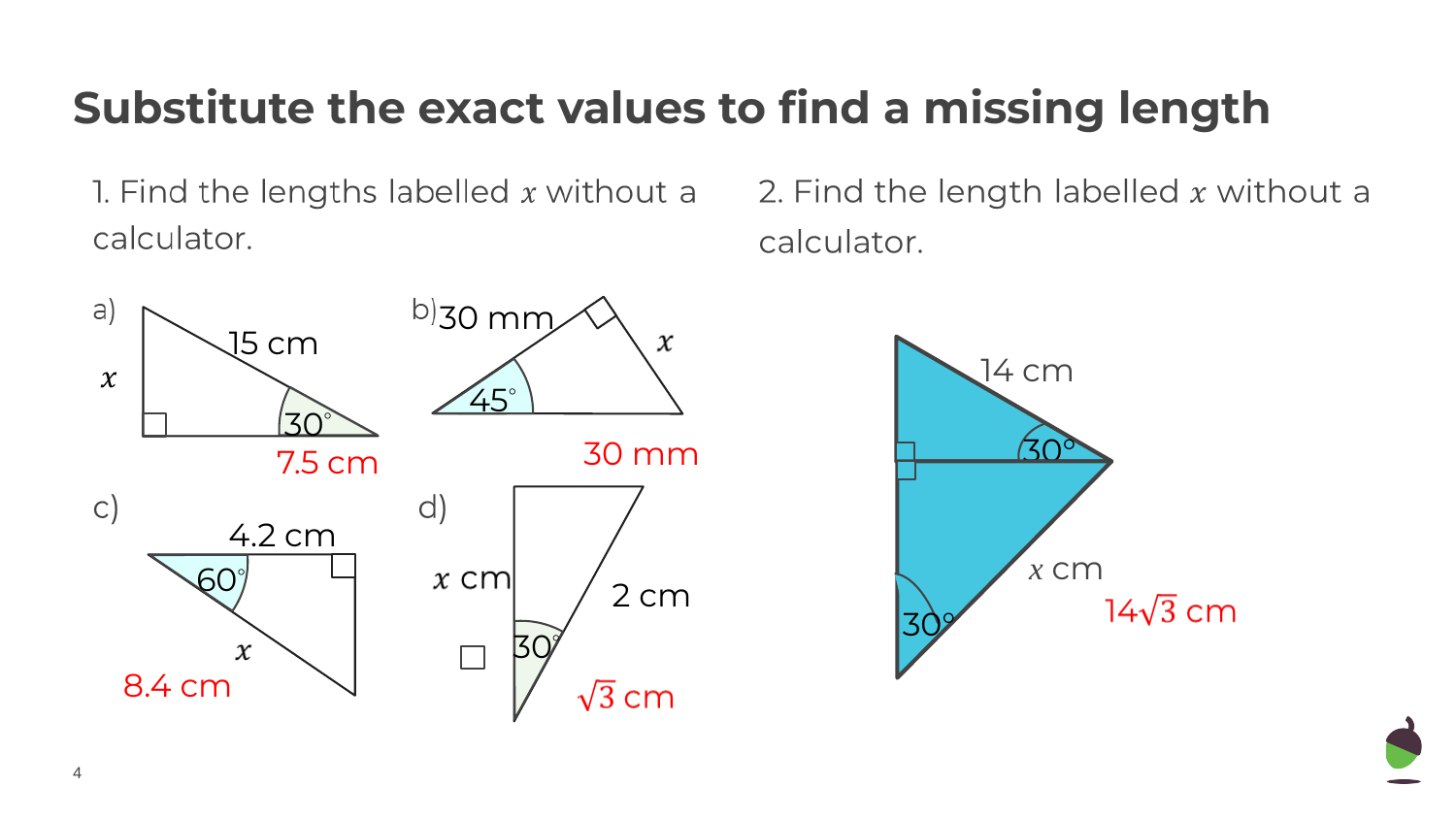

# Substitute the exact values to find a missing length

30 mm

15 cm

14 cm

45°
30°

30°
30 mm

7.5 cm

4.2 cm

x cm

60°
2 cm

30°
30°

8.4 cm

4